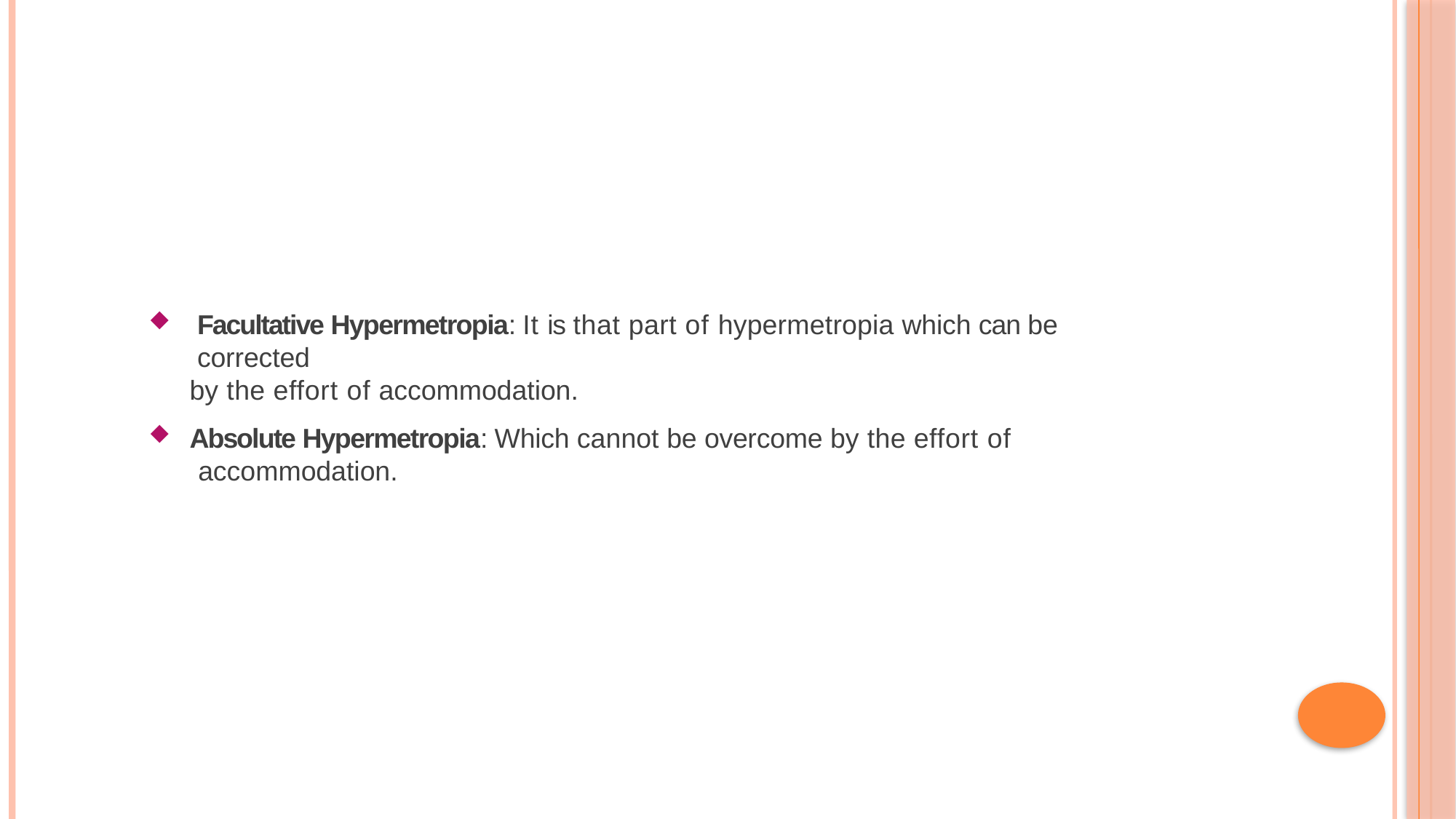

Facultative Hypermetropia: It is that part of hypermetropia which can be corrected
by the effort of accommodation.
Absolute Hypermetropia: Which cannot be overcome by the effort of  accommodation.